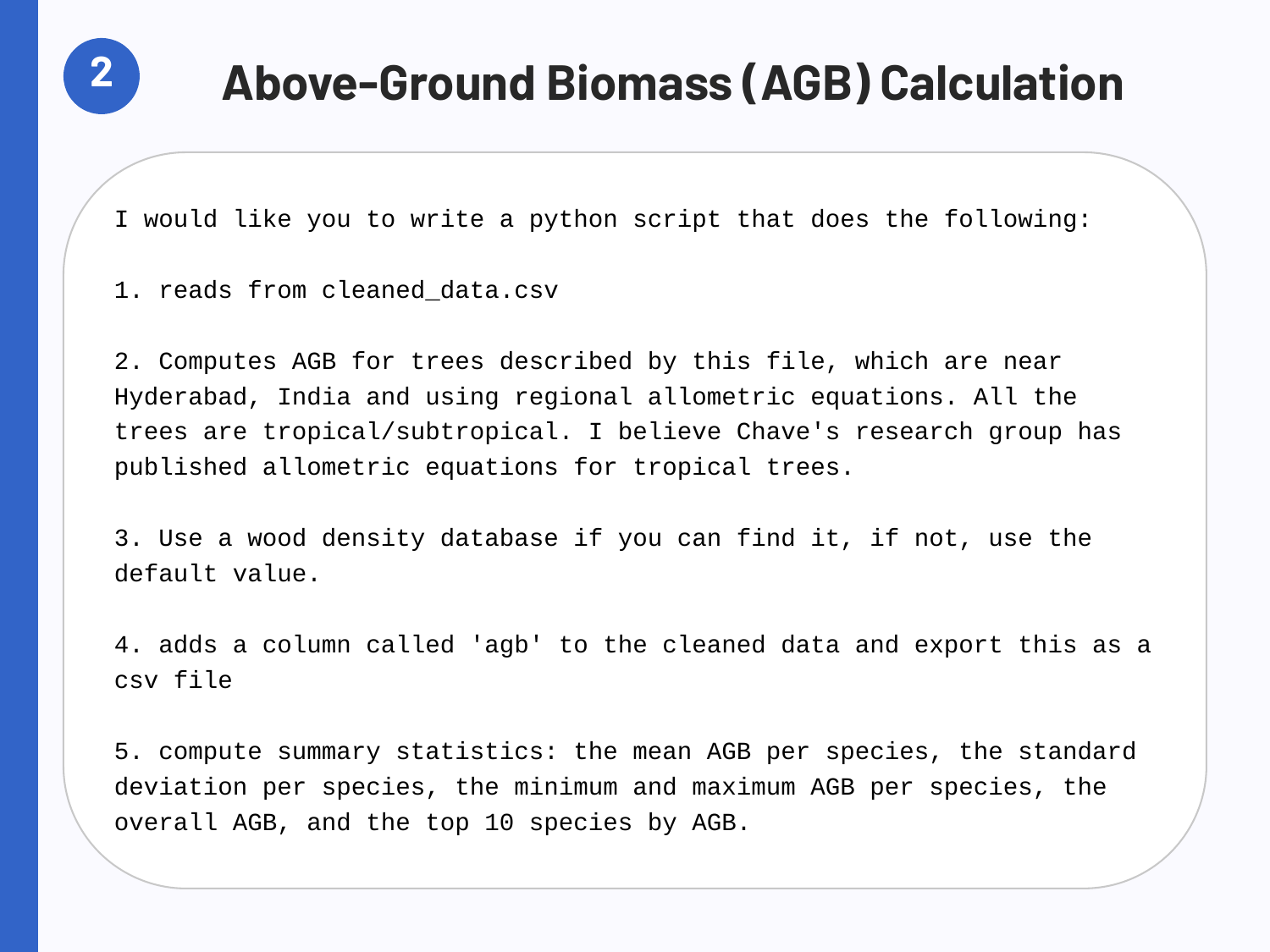

2
Above-Ground Biomass (AGB) Calculation

I would like you to write a python script that does the following:

1. reads from cleaned_data.csv

2. Computes AGB for trees described by this file, which are near Hyderabad, India and using regional allometric equations. All the trees are tropical/subtropical. I believe Chave's research group has published allometric equations for tropical trees.

3. Use a wood density database if you can find it, if not, use the default value.

4. adds a column called 'agb' to the cleaned data and export this as a csv file

5. compute summary statistics: the mean AGB per species, the standard deviation per species, the minimum and maximum AGB per species, the overall AGB, and the top 10 species by AGB.